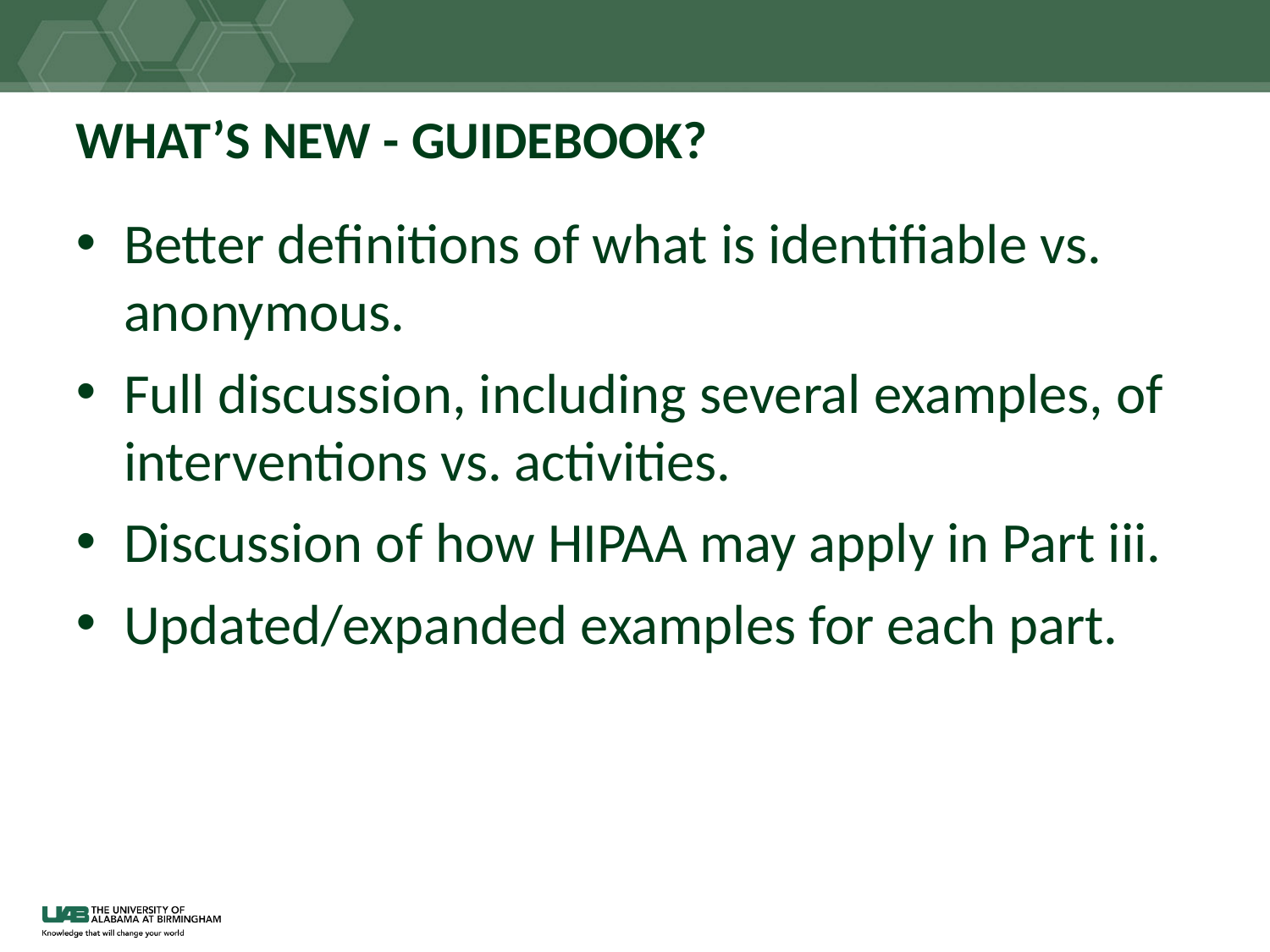

# WHAT’S NEW - GUIDEBOOK?
Better definitions of what is identifiable vs. anonymous.
Full discussion, including several examples, of interventions vs. activities.
Discussion of how HIPAA may apply in Part iii.
Updated/expanded examples for each part.